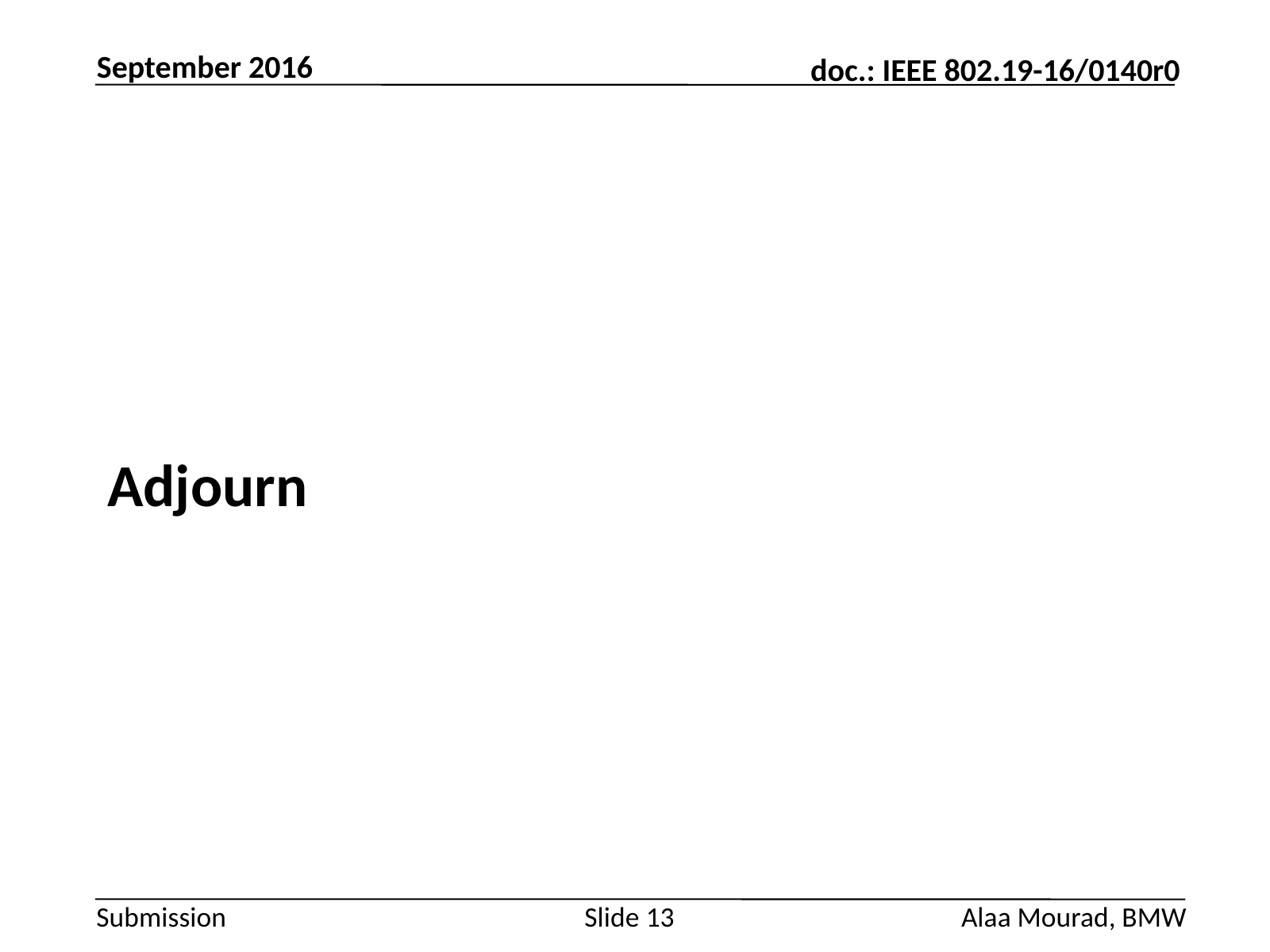

September 2016
#

Adjourn
Slide 13
Alaa Mourad, BMW